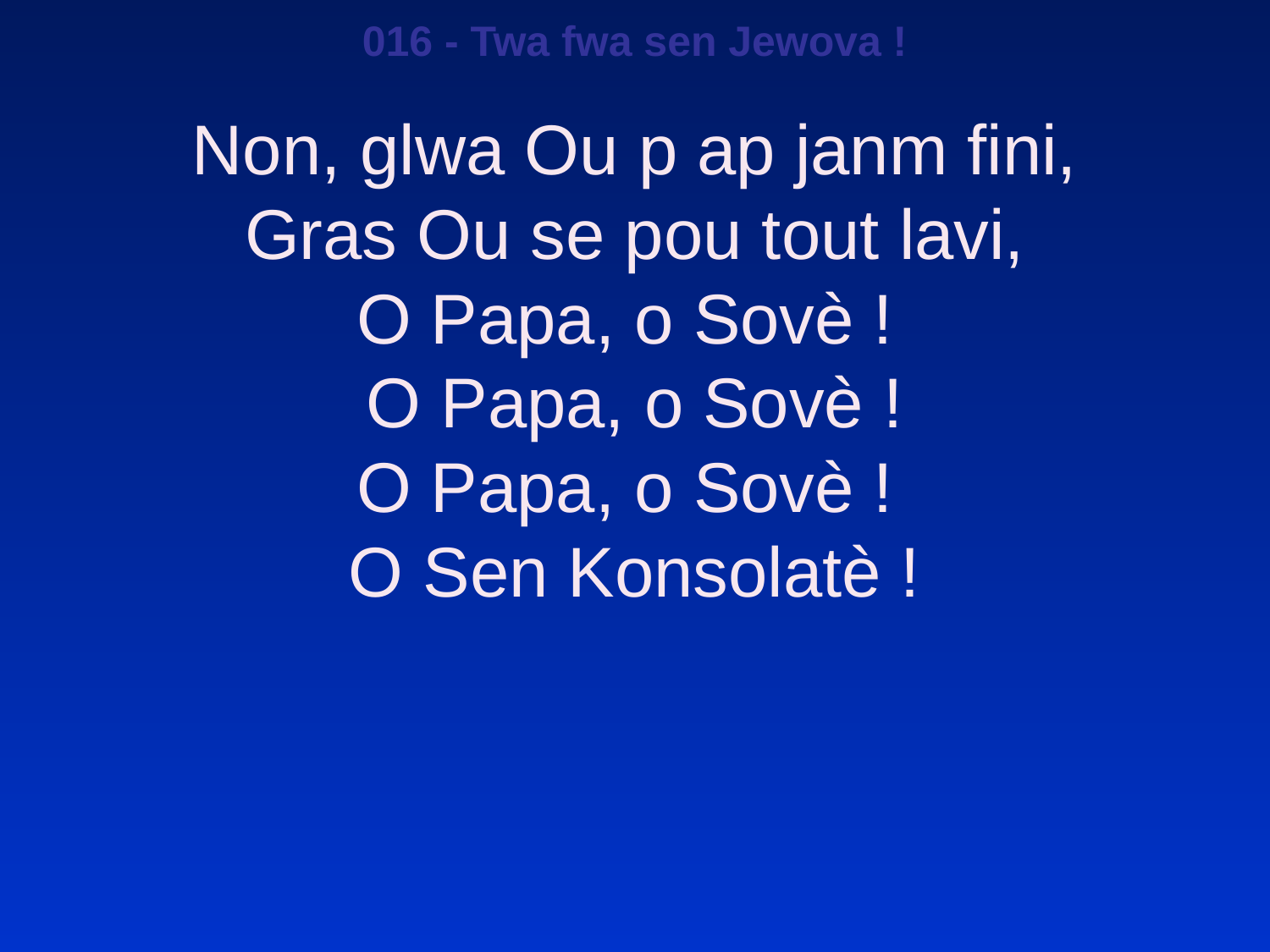

016 - Twa fwa sen Jewova !
Non, glwa Ou p ap janm fini,
Gras Ou se pou tout lavi,
O Papa, o Sovè !
O Papa, o Sovè !
O Papa, o Sovè !
O Sen Konsolatè !